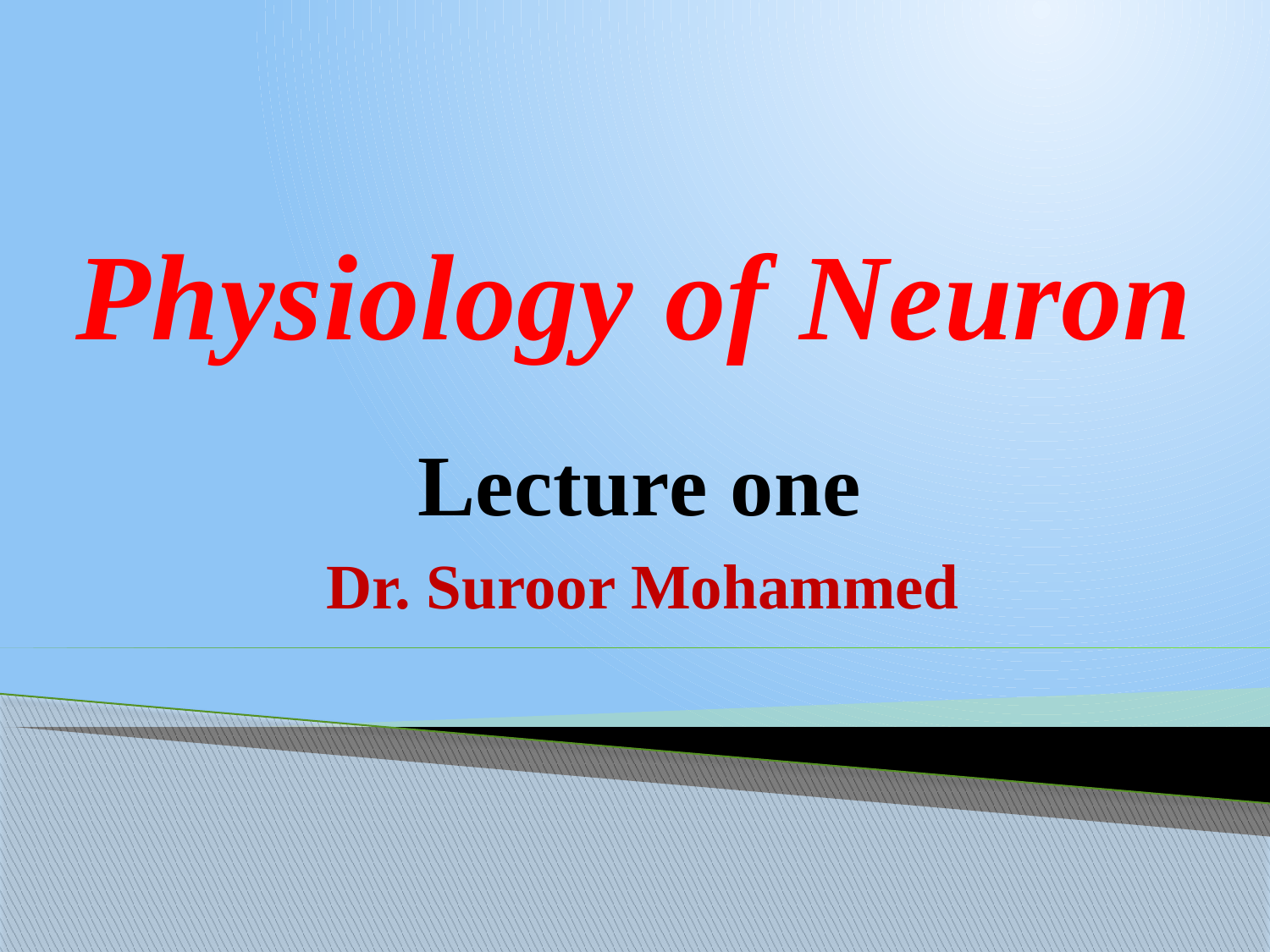

# Physiology of Neuron
Lecture one
Dr. Suroor Mohammed